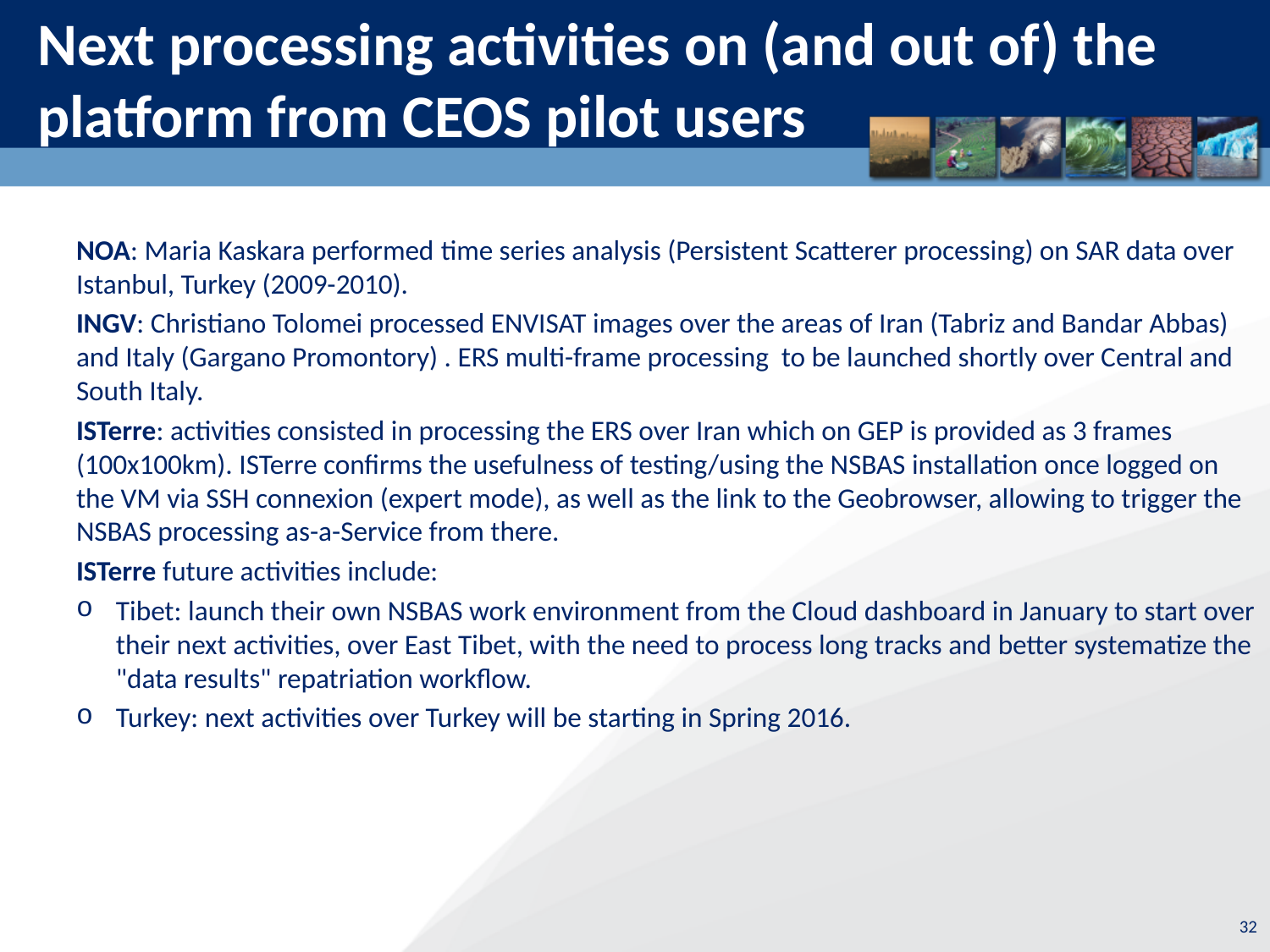

Next processing activities on (and out of) the platform from CEOS pilot users

NOA: Maria Kaskara performed time series analysis (Persistent Scatterer processing) on SAR data over Istanbul, Turkey (2009-2010).
INGV: Christiano Tolomei processed ENVISAT images over the areas of Iran (Tabriz and Bandar Abbas) and Italy (Gargano Promontory) . ERS multi-frame processing  to be launched shortly over Central and South Italy.
ISTerre: activities consisted in processing the ERS over Iran which on GEP is provided as 3 frames (100x100km). ISTerre confirms the usefulness of testing/using the NSBAS installation once logged on the VM via SSH connexion (expert mode), as well as the link to the Geobrowser, allowing to trigger the NSBAS processing as-a-Service from there.
ISTerre future activities include:
Tibet: launch their own NSBAS work environment from the Cloud dashboard in January to start over their next activities, over East Tibet, with the need to process long tracks and better systematize the "data results" repatriation workflow.
Turkey: next activities over Turkey will be starting in Spring 2016.

32